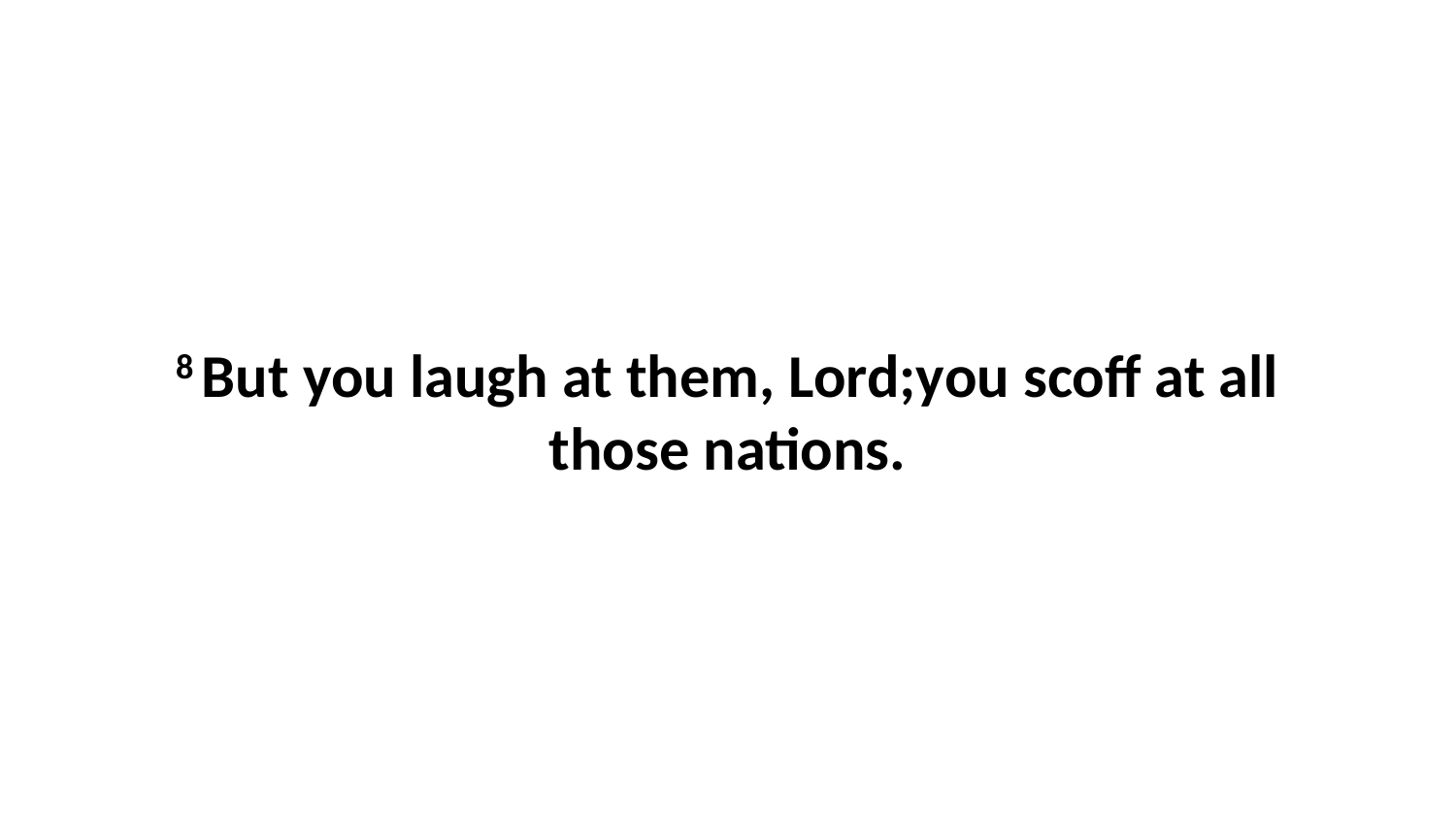

8 But you laugh at them, Lord;you scoff at all those nations.